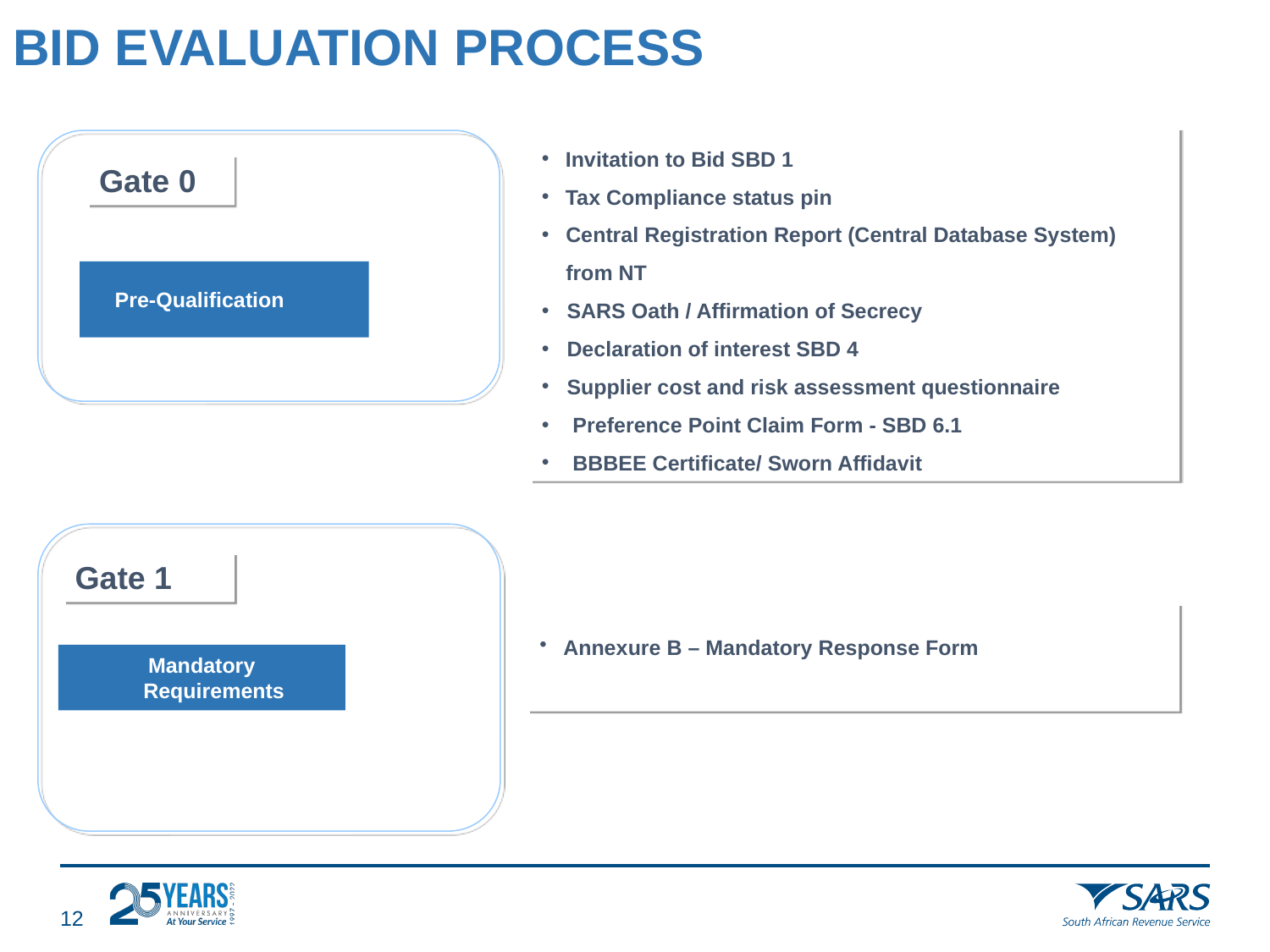

# BID EVALUATION PROCESS
Invitation to Bid SBD 1
Tax Compliance status pin
Central Registration Report (Central Database System) from NT
   SARS Oath / Affirmation of Secrecy
   Declaration of interest SBD 4
   Supplier cost and risk assessment questionnaire
    Preference Point Claim Form - SBD 6.1
    BBBEE Certificate/ Sworn Affidavit

Gate 0
Pre-Qualification

Gate 1

Annexure B – Mandatory Response Form

 Mandatory  Requirements
12